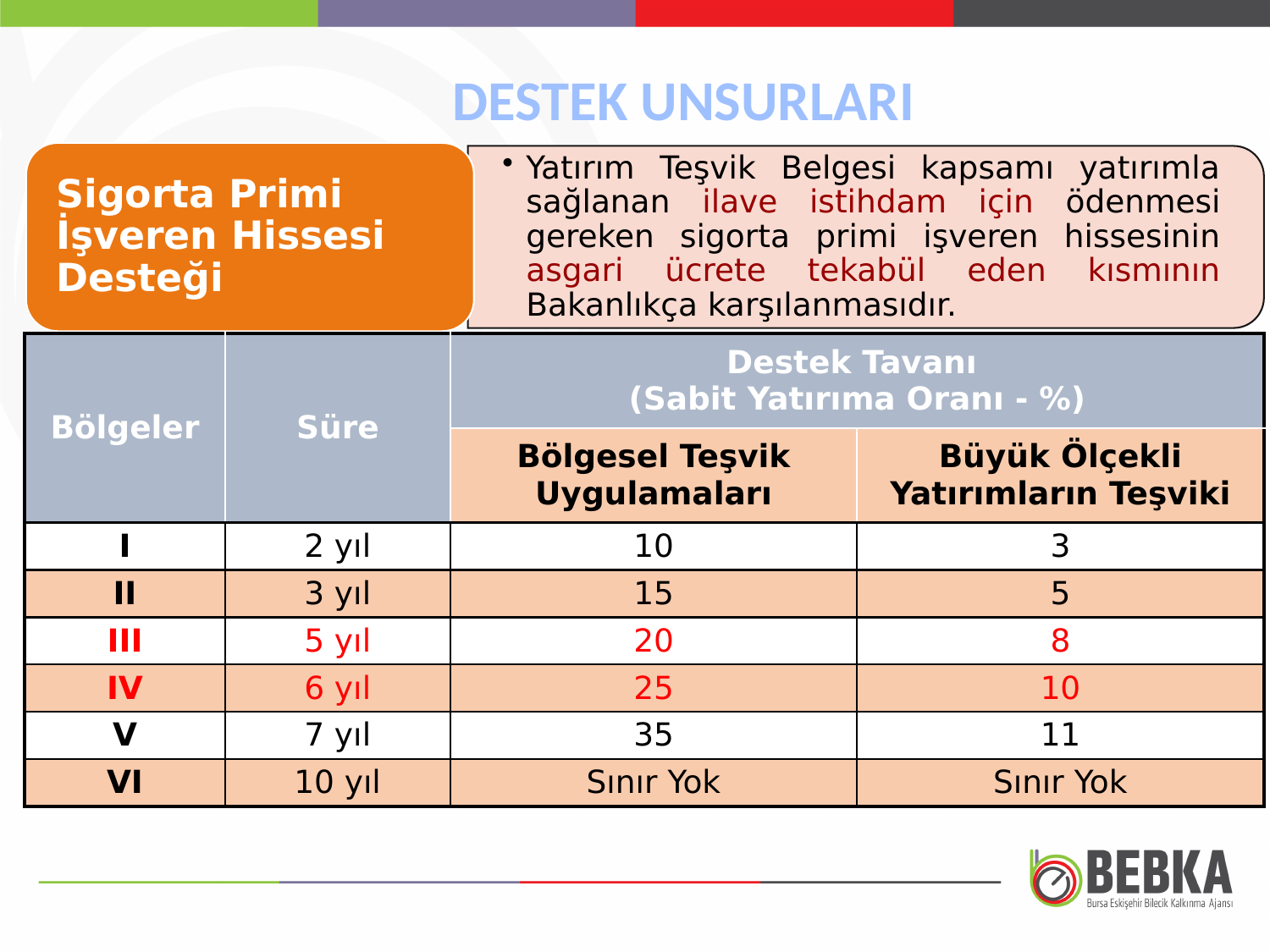

DESTEK UNSURLARI
Yatırım Teşvik Belgesi kapsamı yatırımla sağlanan ilave istihdam için ödenmesi gereken sigorta primi işveren hissesinin asgari ücrete tekabül eden kısmının Bakanlıkça karşılanmasıdır.
Sigorta Primi İşveren Hissesi Desteği
| Bölgeler | Süre | Destek Tavanı (Sabit Yatırıma Oranı - %) |  |
| --- | --- | --- | --- |
|  |  | Bölgesel Teşvik Uygulamaları | Büyük Ölçekli Yatırımların Teşviki |
| I | 2 yıl | 10 | 3 |
| II | 3 yıl | 15 | 5 |
| III | 5 yıl | 20 | 8 |
| IV | 6 yıl | 25 | 10 |
| V | 7 yıl | 35 | 11 |
| VI | 10 yıl | Sınır Yok | Sınır Yok |